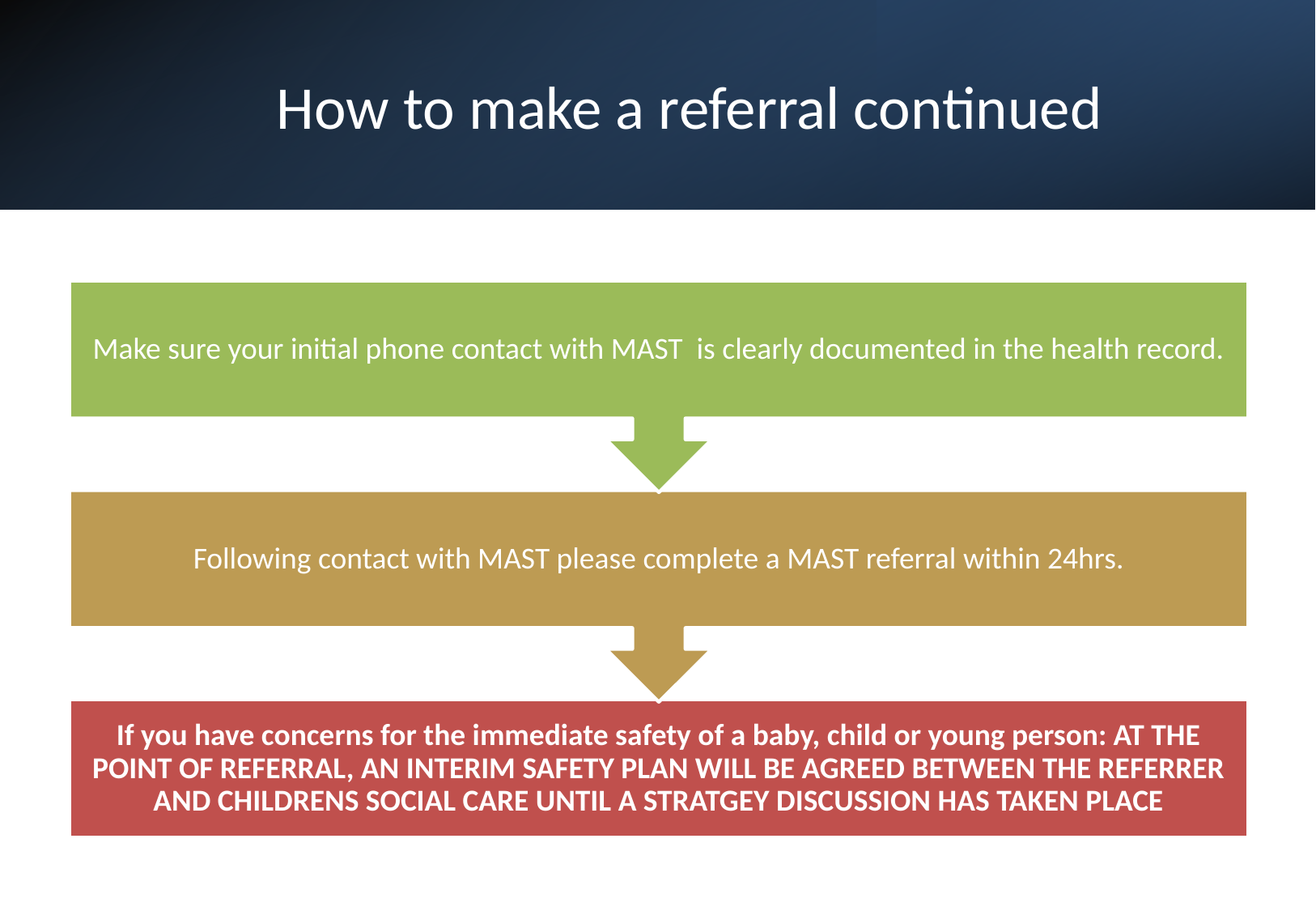

# How to make a referral continued
If you have concerns for the immediate safety of a baby, child or young person: AT THE POINT OF REFERRAL, AN INTERIM SAFETY PLAN WILL BE AGREED BETWEEN THE REFERRER AND CHILDRENS SOCIAL CARE UNTIL A STRATGEY DISCUSSION HAS TAKEN PLACE
Following contact with MAST please complete a MAST referral within 24hrs.
Make sure your initial phone contact with MAST  is clearly documented in the health record.